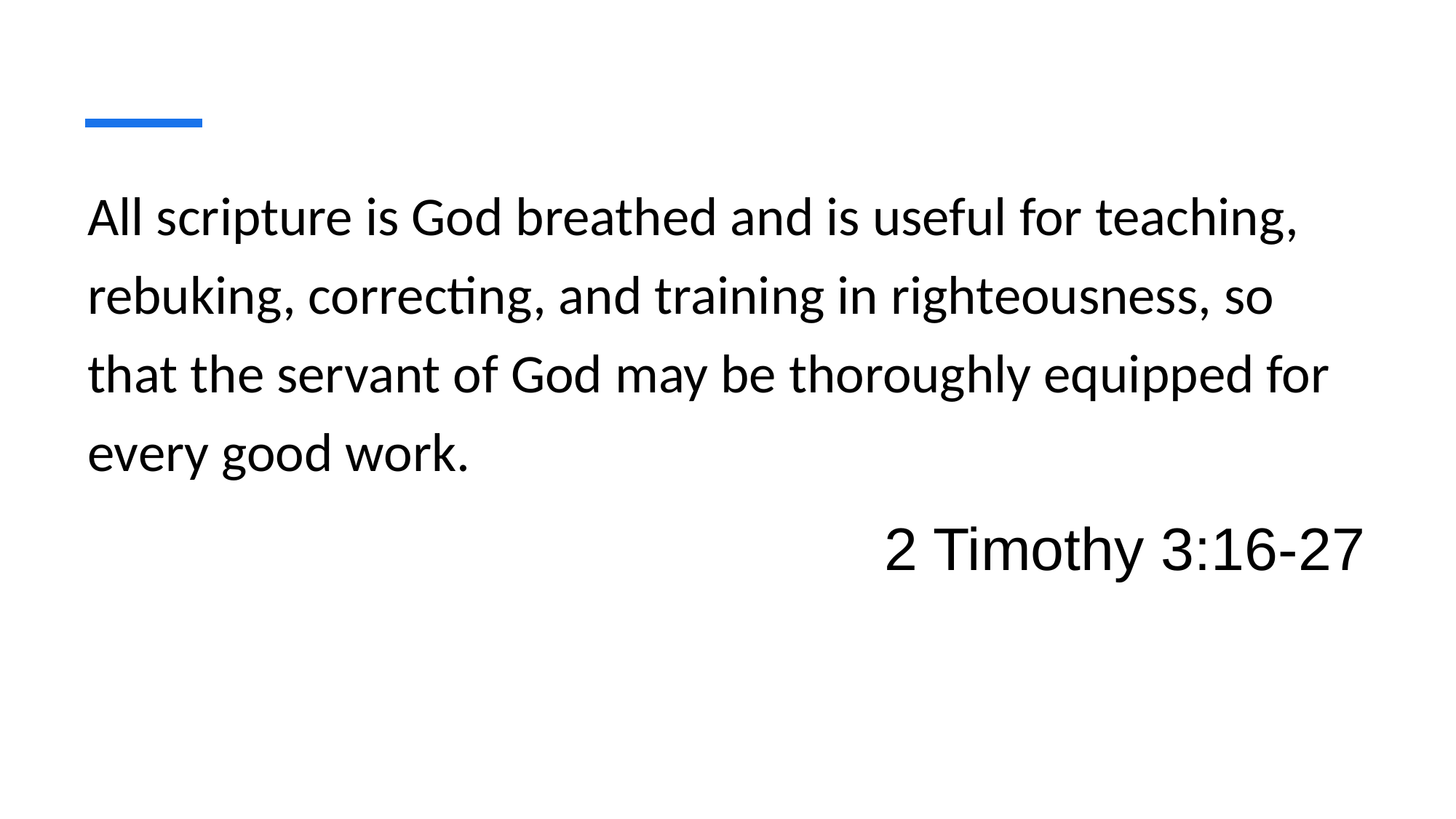

All scripture is God breathed and is useful for teaching, rebuking, correcting, and training in righteousness, so that the servant of God may be thoroughly equipped for every good work.
2 Timothy 3:16-27